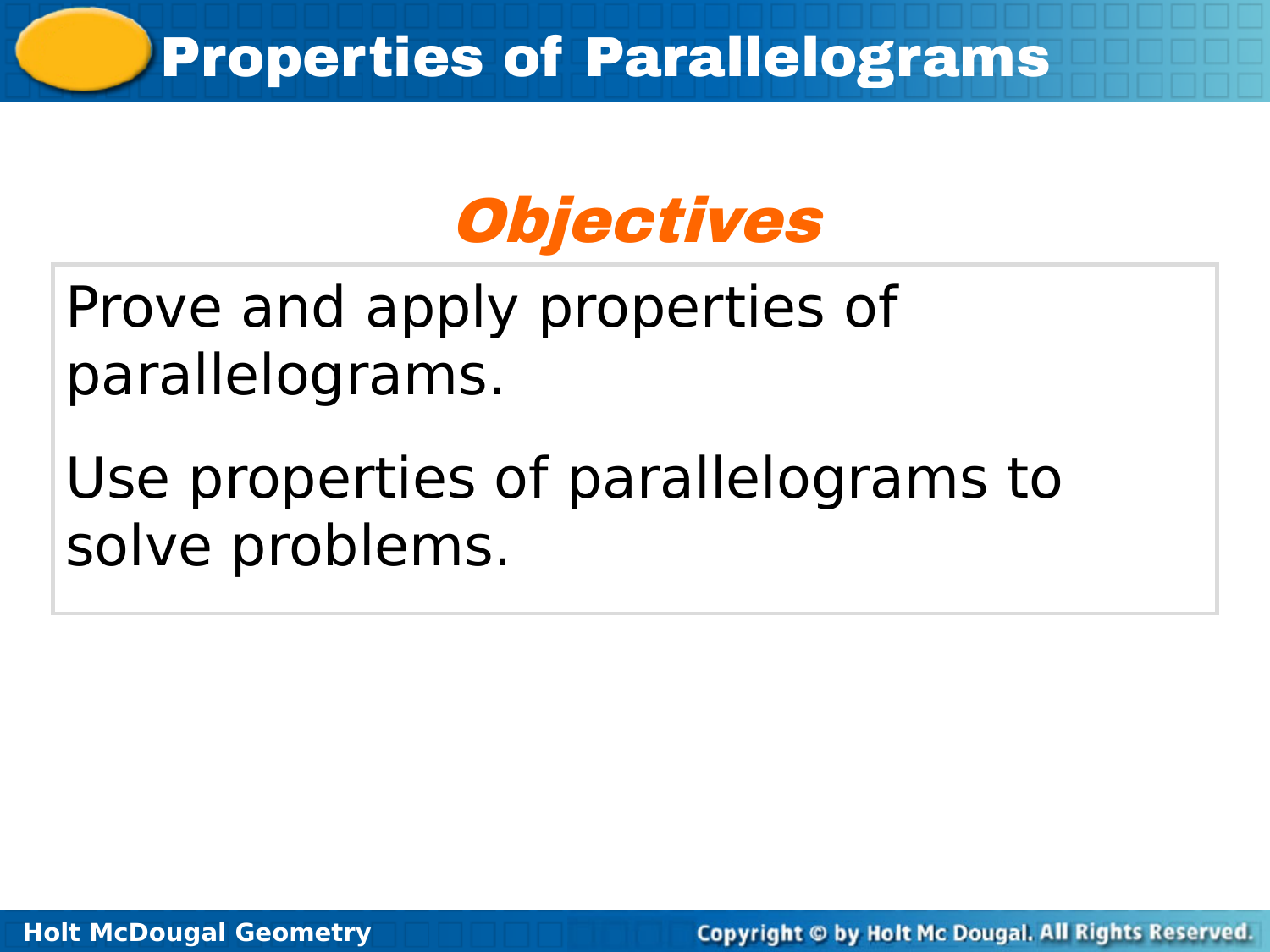

Objectives
Prove and apply properties of parallelograms.

Use properties of parallelograms to solve problems.